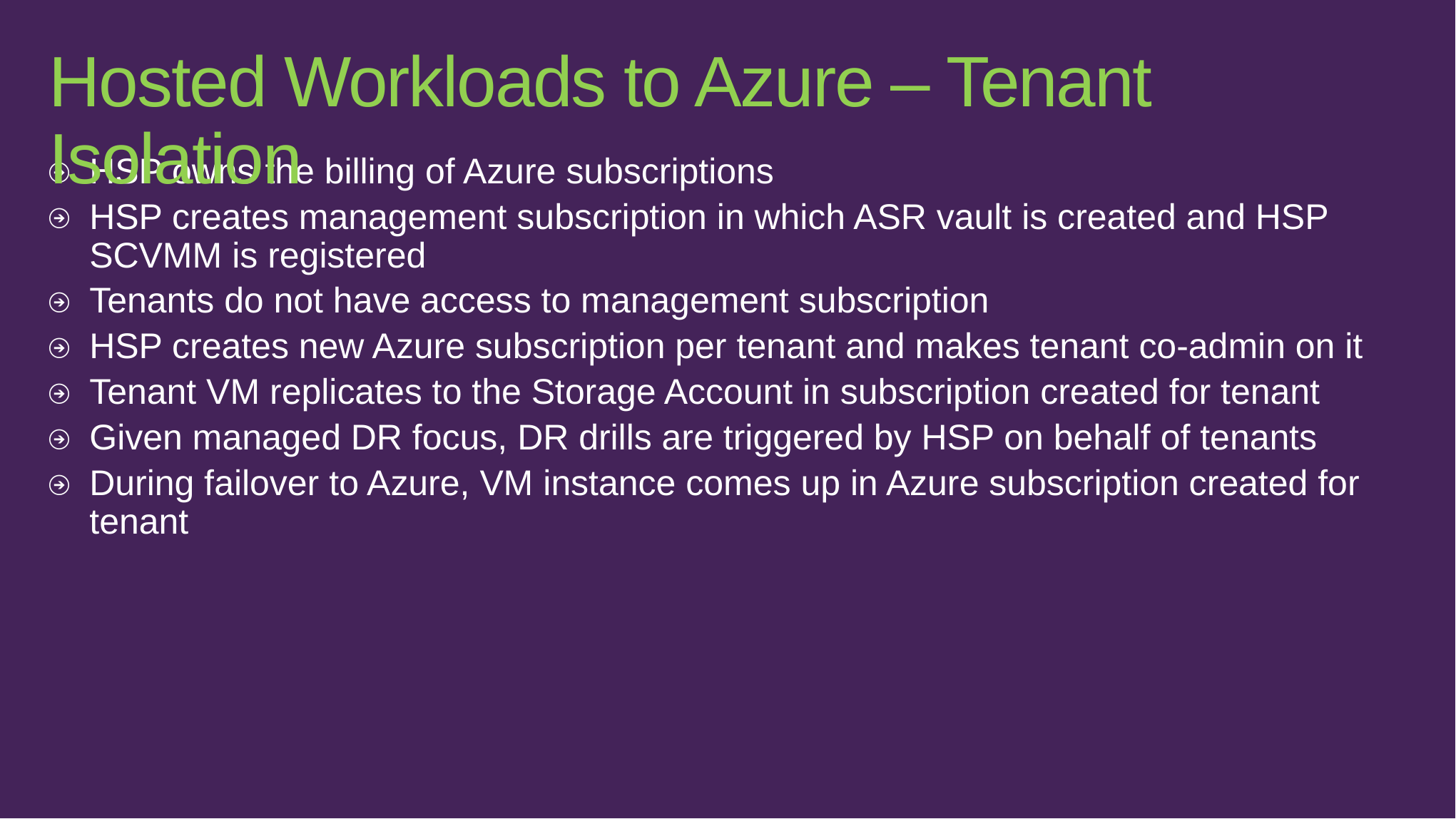

# Hosted Workloads to Azure – Tenant Isolation
HSP owns the billing of Azure subscriptions
HSP creates management subscription in which ASR vault is created and HSP SCVMM is registered
Tenants do not have access to management subscription
HSP creates new Azure subscription per tenant and makes tenant co-admin on it
Tenant VM replicates to the Storage Account in subscription created for tenant
Given managed DR focus, DR drills are triggered by HSP on behalf of tenants
During failover to Azure, VM instance comes up in Azure subscription created for tenant